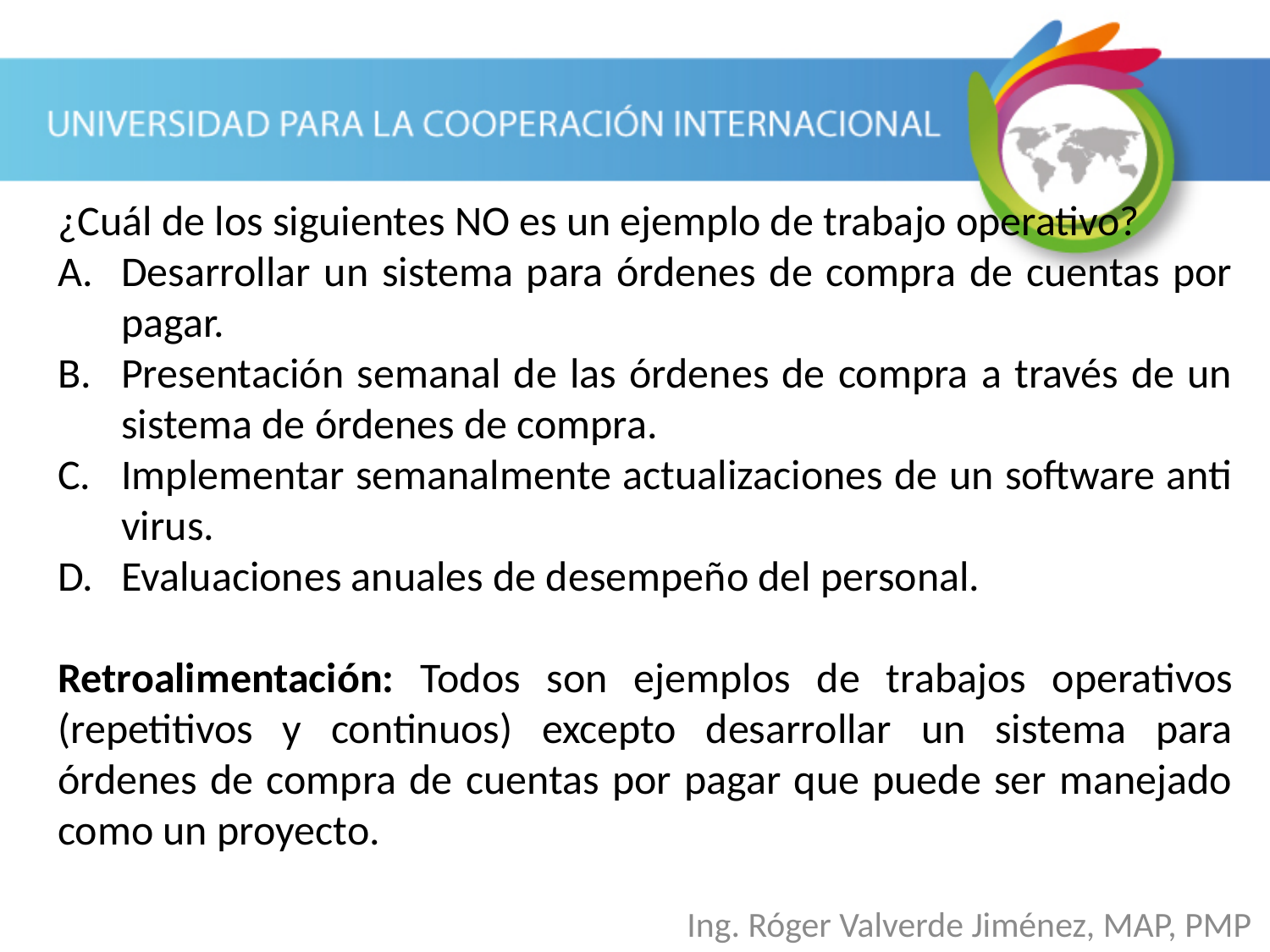

¿Cuál de los siguientes NO es un ejemplo de trabajo operativo?
Desarrollar un sistema para órdenes de compra de cuentas por pagar.
Presentación semanal de las órdenes de compra a través de un sistema de órdenes de compra.
Implementar semanalmente actualizaciones de un software anti virus.
Evaluaciones anuales de desempeño del personal.

Retroalimentación: Todos son ejemplos de trabajos operativos (repetitivos y continuos) excepto desarrollar un sistema para órdenes de compra de cuentas por pagar que puede ser manejado como un proyecto.

Ing. Róger Valverde Jiménez, MAP, PMP